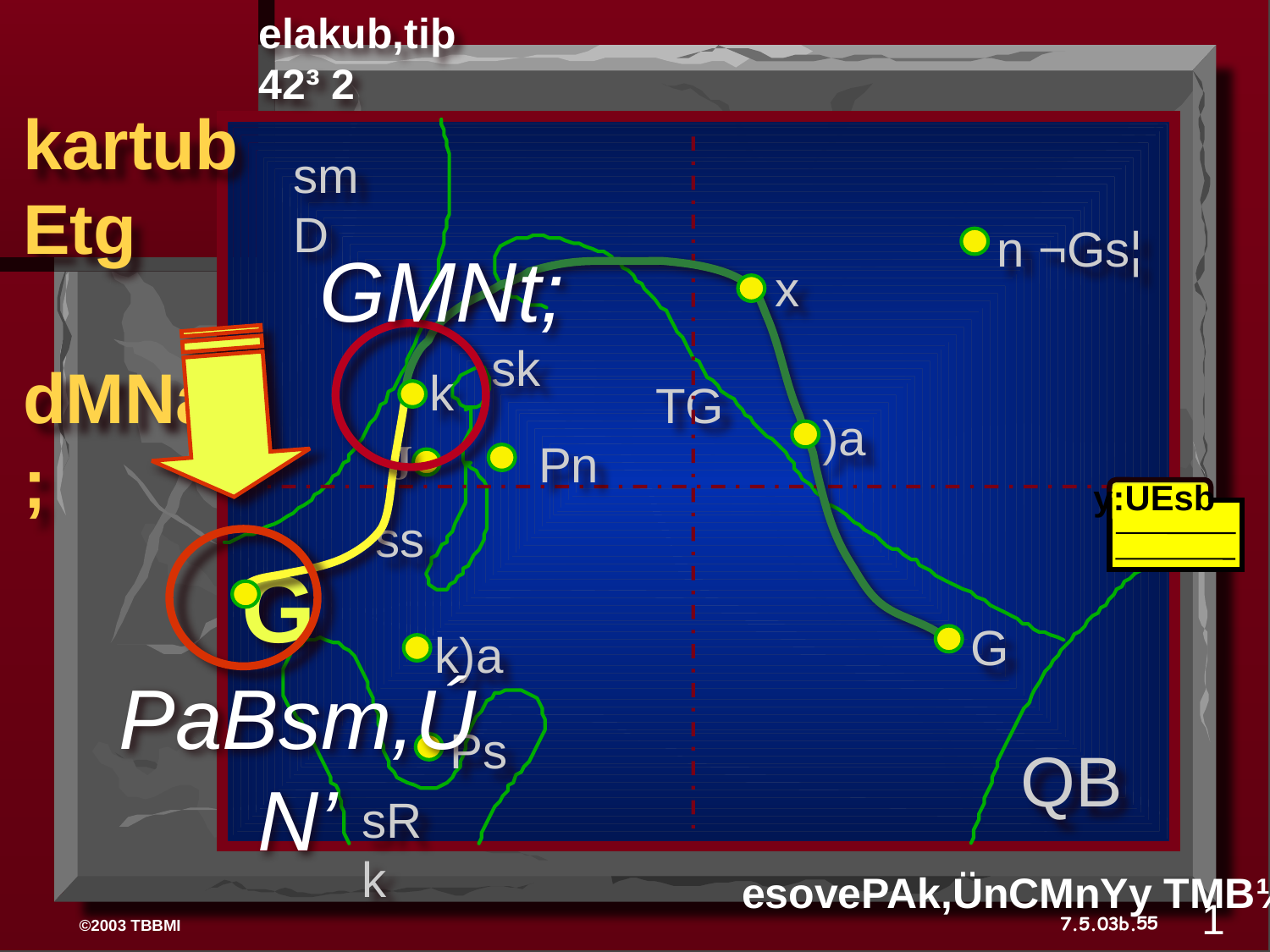

elakub,tiþ  42³ 2

 kartubEtg           dMNak;

smD

n ¬Gs¦

GMNt;

x

sk
k

TG

)a

J
Pn

y:UEsb

ss

G

G
k)a

PaBsm,ÚN’
Ps
QB

sRk
esovePAk,ÜnCMnYy TMB½r 24-25
1
55